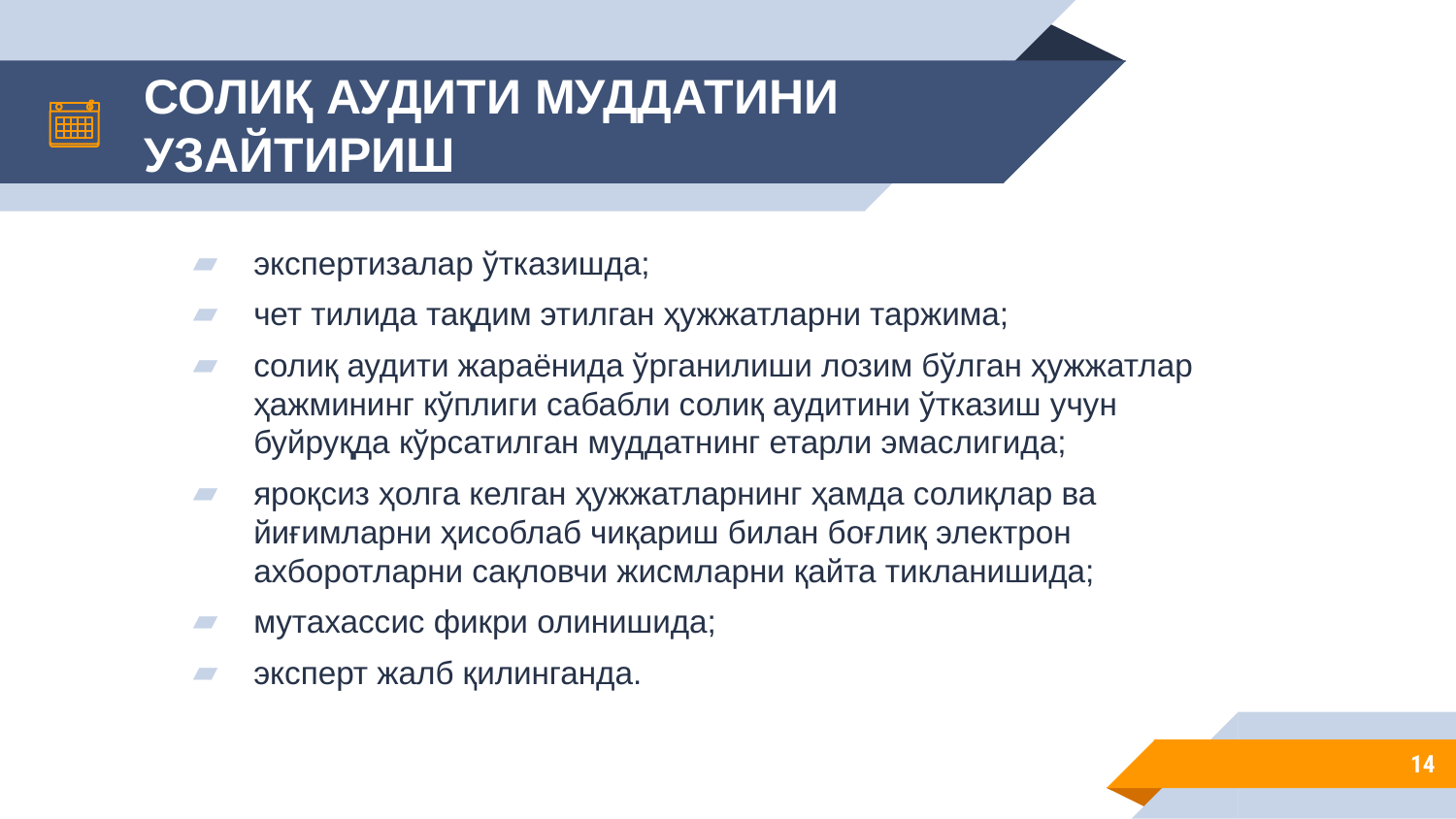

# СОЛИҚ АУДИТИ МУДДАТИНИ УЗАЙТИРИШ

экспертизалар ўтказишда;
чет тилида тақдим этилган ҳужжатларни таржима;
солиқ аудити жараёнида ўрганилиши лозим бўлган ҳужжатлар ҳажмининг кўплиги сабабли солиқ аудитини ўтказиш учун буйруқда кўрсатилган муддатнинг етарли эмаслигида;
яроқсиз ҳолга келган ҳужжатларнинг ҳамда солиқлар ва йиғимларни ҳисоблаб чиқариш билан боғлиқ электрон ахборотларни сақловчи жисмларни қайта тикланишида;
мутахассис фикри олинишида;
эксперт жалб қилинганда.

14